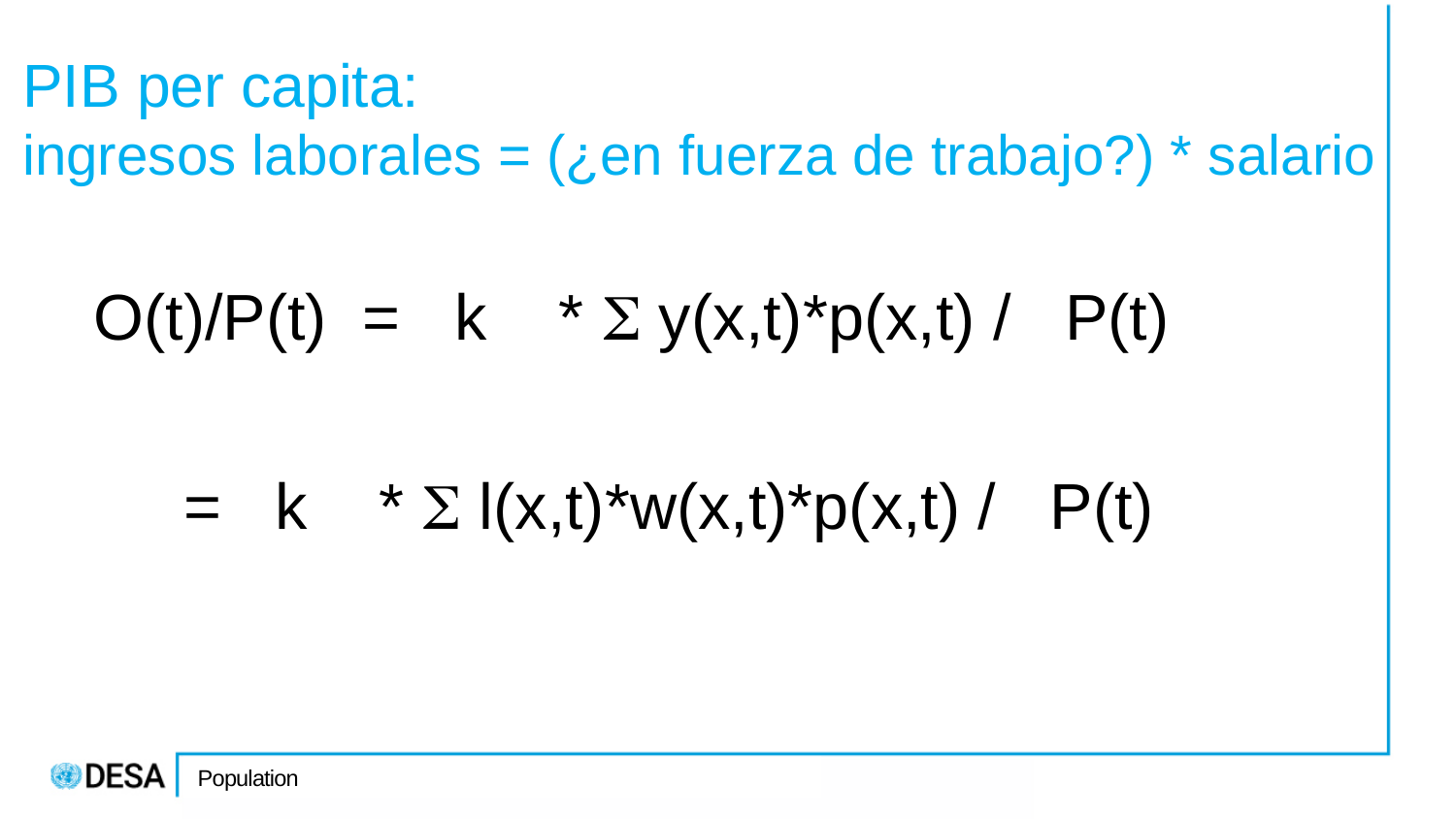

# PIB per capita: ingresos laborales = (¿en fuerza de trabajo?) * salario
O(t)/P(t)  =   k    * Σ y(x,t)*p(x,t) /   P(t)
     =   k    * Σ l(x,t)*w(x,t)*p(x,t) /   P(t)